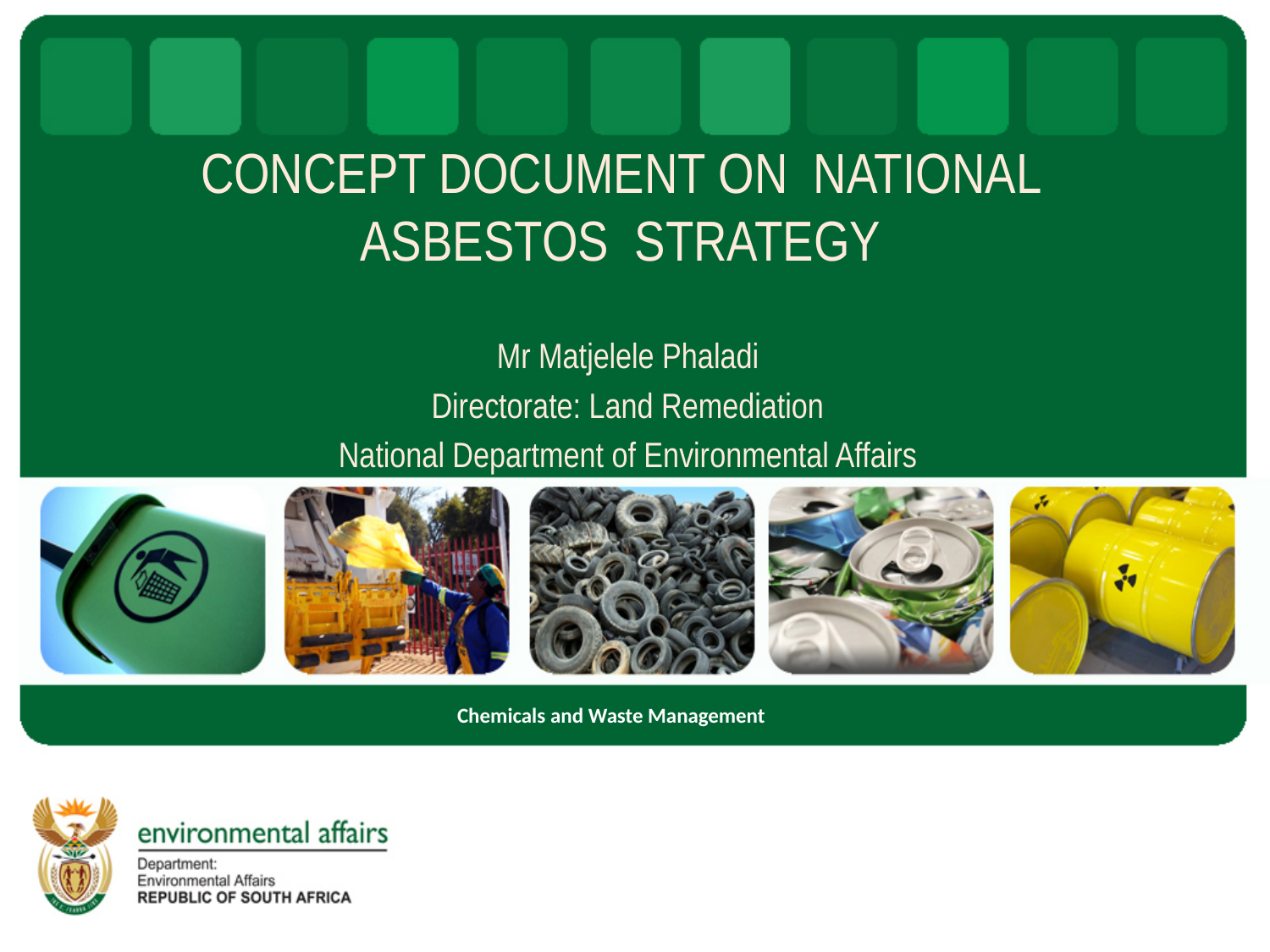

# CONCEPT DOCUMENT ON  NATIONAL ASBESTOS  STRATEGY
Mr Matjelele Phaladi
Directorate: Land Remediation
National Department of Environmental Affairs
Chemicals and Waste Management